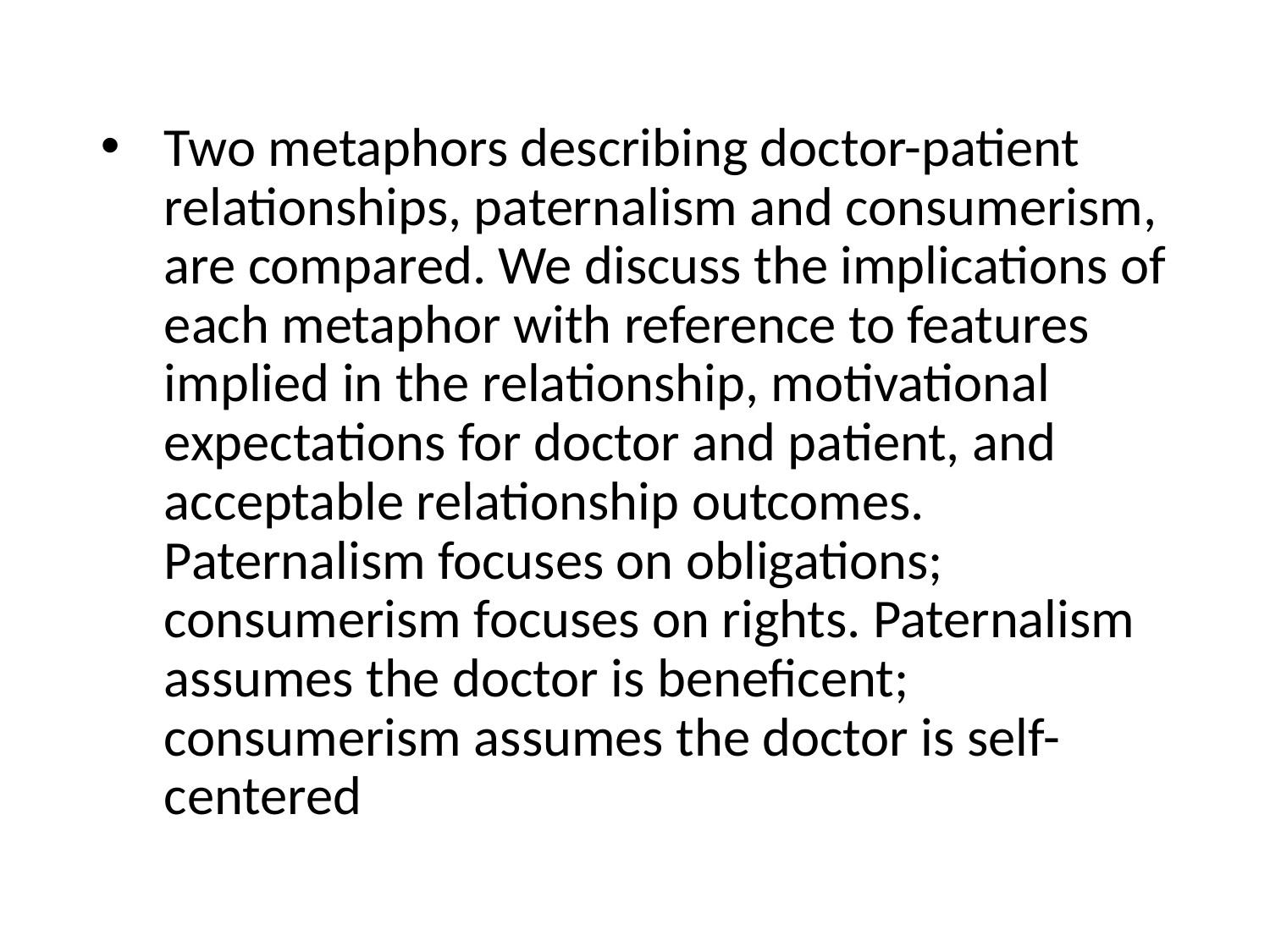

# Two metaphors describing doctor-patient relationships, paternalism and consumerism, are compared. We discuss the implications of each metaphor with reference to features implied in the relationship, motivational expectations for doctor and patient, and acceptable relationship outcomes. Paternalism focuses on obligations; consumerism focuses on rights. Paternalism assumes the doctor is beneficent; consumerism assumes the doctor is self-centered